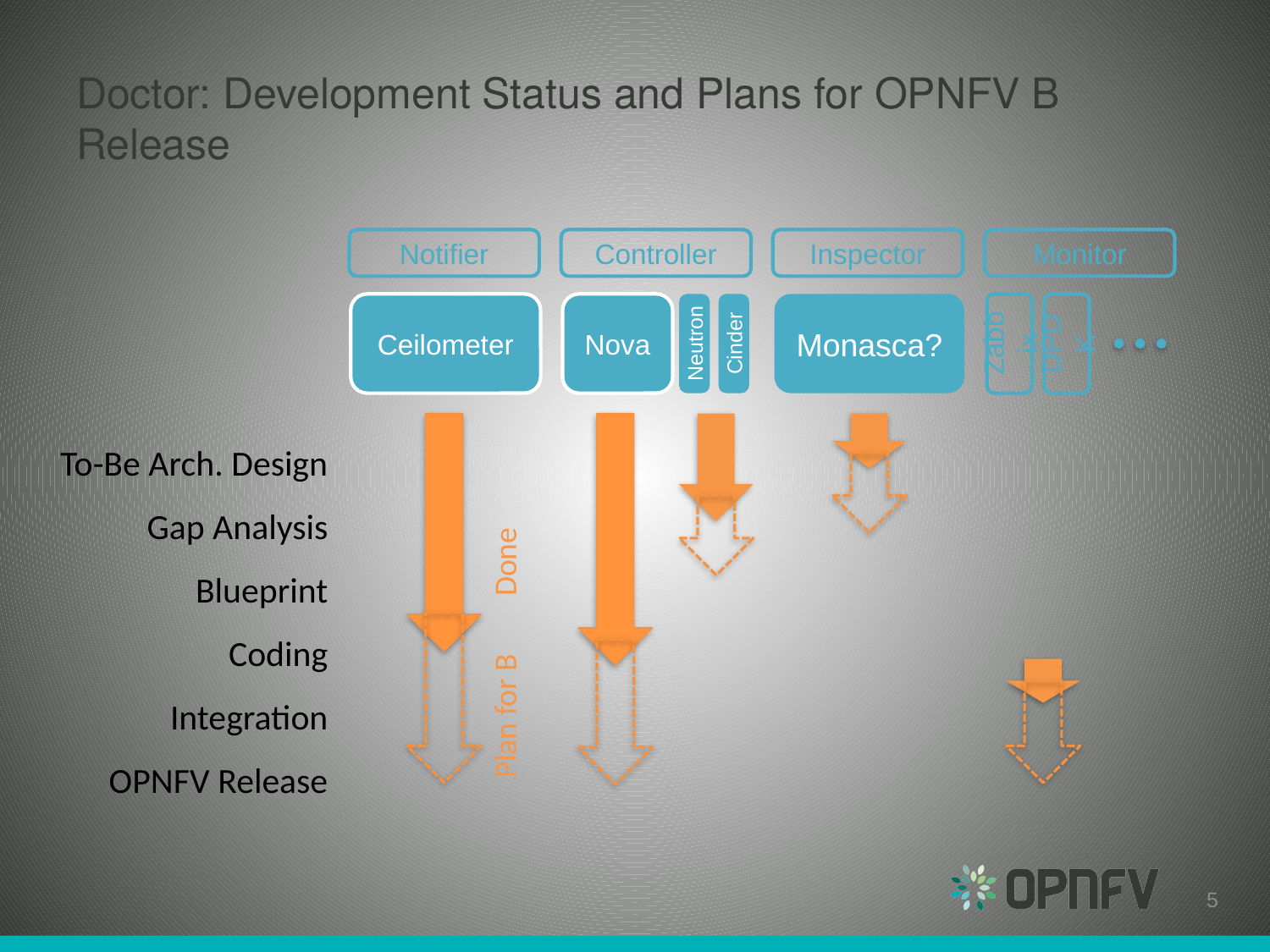

# Doctor: Development Status and Plans for OPNFV B Release
Notifier
Controller
Inspector
Monitor
Neutron
Cinder
Zabbix
DPDK
Ceilometer
Nova
Monasca?

To-Be Arch. Design
Gap Analysis
Blueprint
Coding
Integration
OPNFV Release

Done

Plan for B